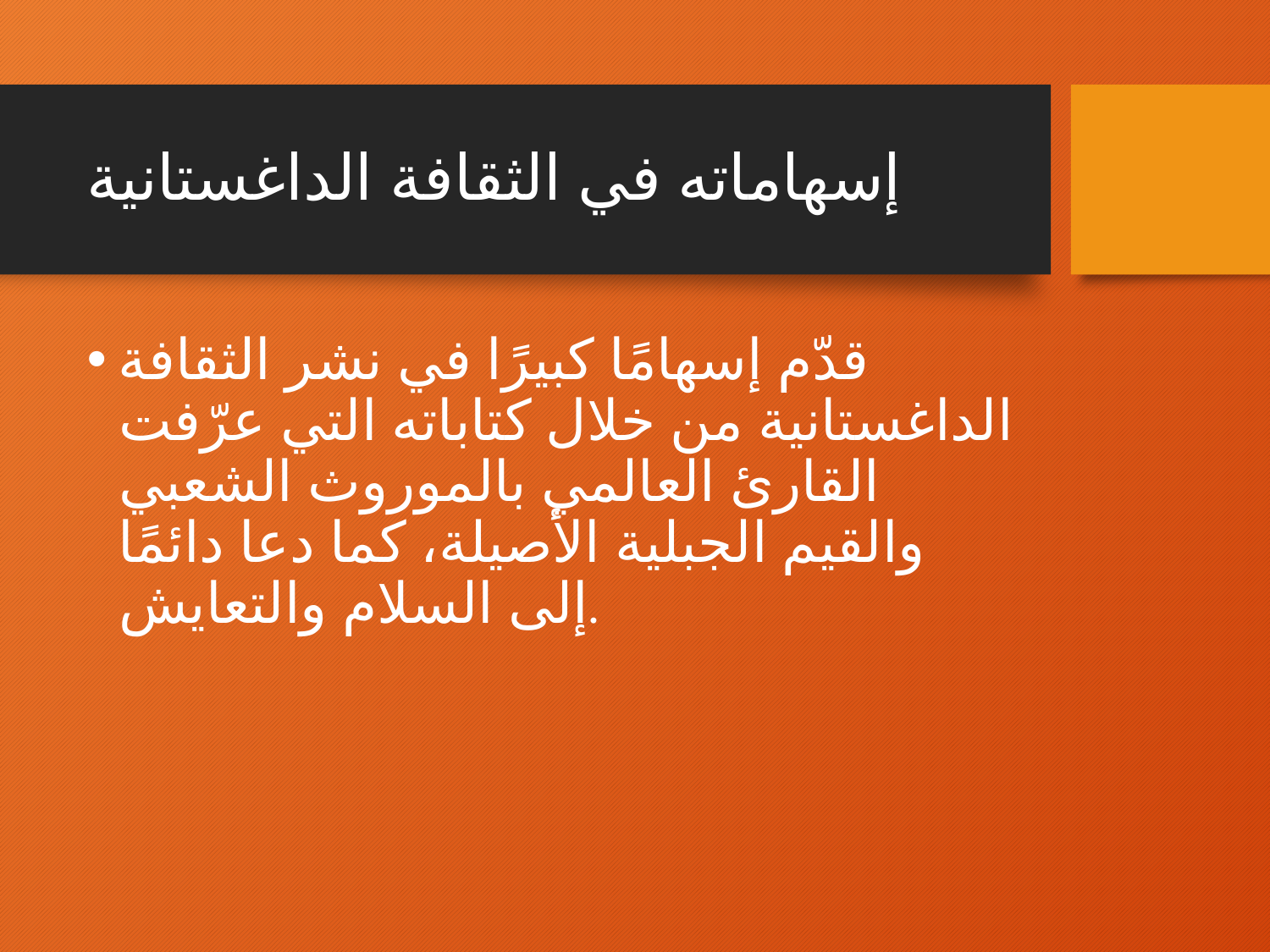

# إسهاماته في الثقافة الداغستانية
قدّم إسهامًا كبيرًا في نشر الثقافة الداغستانية من خلال كتاباته التي عرّفت القارئ العالمي بالموروث الشعبي والقيم الجبلية الأصيلة، كما دعا دائمًا إلى السلام والتعايش.